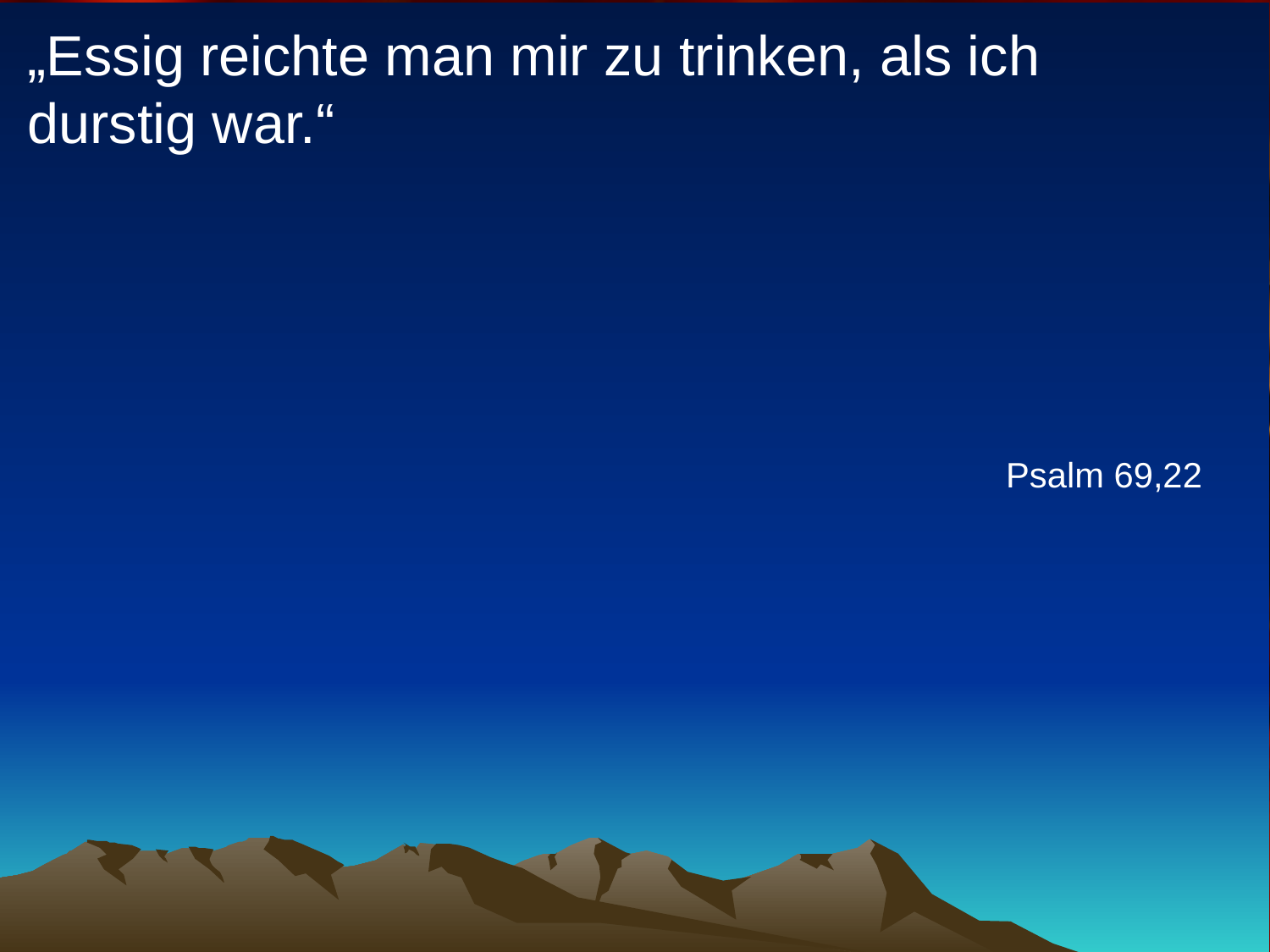

# „Essig reichte man mir zu trinken, als ich durstig war.“
Psalm 69,22